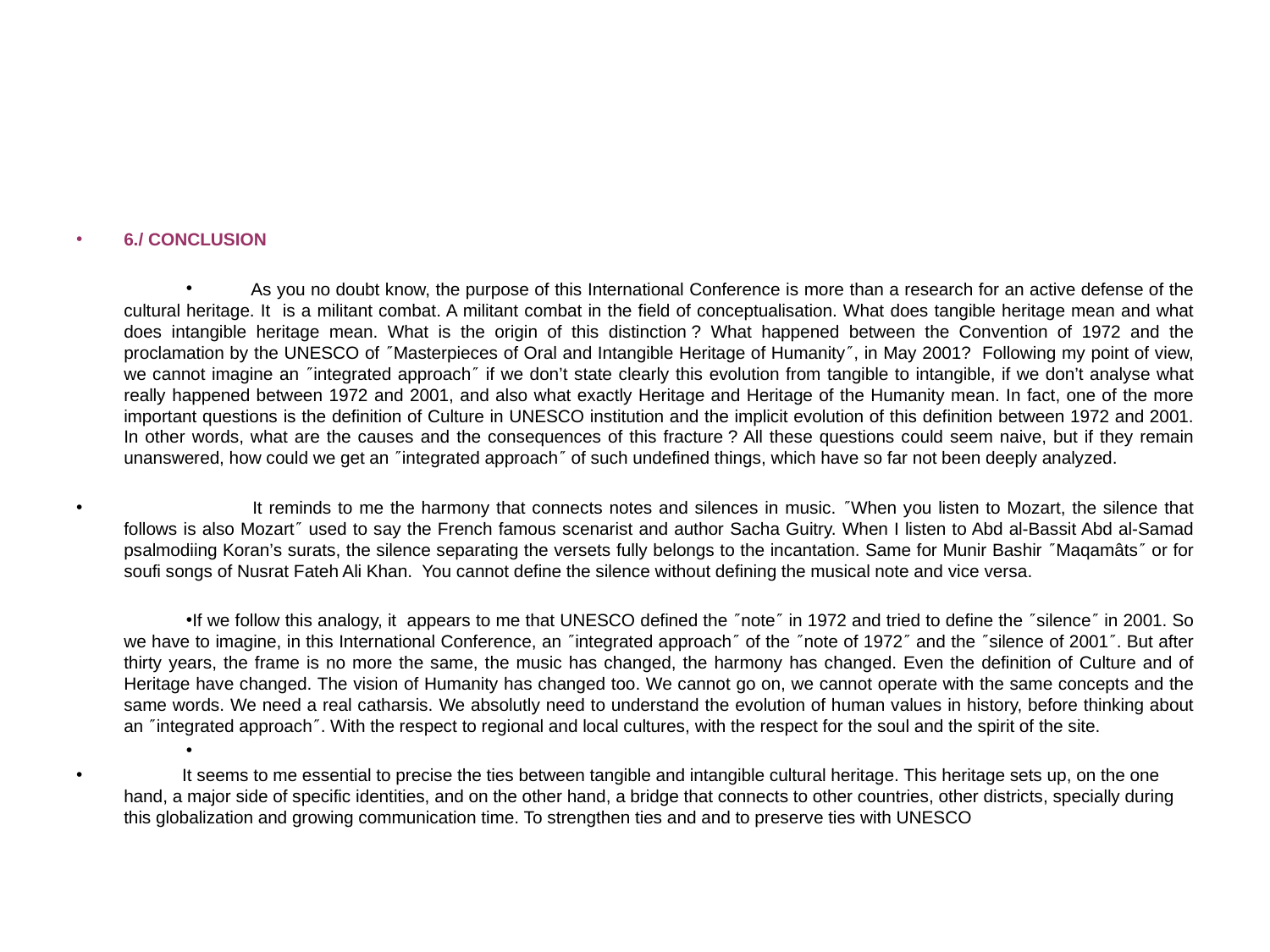

#
6./ CONCLUSION

	As you no doubt know, the purpose of this International Conference is more than a research for an active defense of the cultural heritage. It  is a militant combat. A militant combat in the field of conceptualisation. What does tangible heritage mean and what does intangible heritage mean. What is the origin of this distinction ? What happened between the Convention of 1972 and the proclamation by the UNESCO of ″Masterpieces of Oral and Intangible Heritage of Humanity″, in May 2001?  Following my point of view, we cannot imagine an ″integrated approach″ if we don’t state clearly this evolution from tangible to intangible, if we don’t analyse what really happened between 1972 and 2001, and also what exactly Heritage and Heritage of the Humanity mean. In fact, one of the more important questions is the definition of Culture in UNESCO institution and the implicit evolution of this definition between 1972 and 2001. In other words, what are the causes and the consequences of this fracture ? All these questions could seem naive, but if they remain unanswered, how could we get an ″integrated approach″ of such undefined things, which have so far not been deeply analyzed.

 	It reminds to me the harmony that connects notes and silences in music. ″When you listen to Mozart, the silence that follows is also Mozart″ used to say the French famous scenarist and author Sacha Guitry. When I listen to Abd al-Bassit Abd al-Samad psalmodiing Koran’s surats, the silence separating the versets fully belongs to the incantation. Same for Munir Bashir ″Maqamâts″ or for soufi songs of Nusrat Fateh Ali Khan.  You cannot define the silence without defining the musical note and vice versa.

If we follow this analogy, it  appears to me that UNESCO defined the ″note″ in 1972 and tried to define the ″silence″ in 2001. So we have to imagine, in this International Conference, an ″integrated approach″ of the ″note of 1972″ and the ″silence of 2001″. But after thirty years, the frame is no more the same, the music has changed, the harmony has changed. Even the definition of Culture and of Heritage have changed. The vision of Humanity has changed too. We cannot go on, we cannot operate with the same concepts and the same words. We need a real catharsis. We absolutly need to understand the evolution of human values in history, before thinking about an ″integrated approach″. With the respect to regional and local cultures, with the respect for the soul and the spirit of the site.

            It seems to me essential to precise the ties between tangible and intangible cultural heritage. This heritage sets up, on the one hand, a major side of specific identities, and on the other hand, a bridge that connects to other countries, other districts, specially during this globalization and growing communication time. To strengthen ties and and to preserve ties with UNESCO